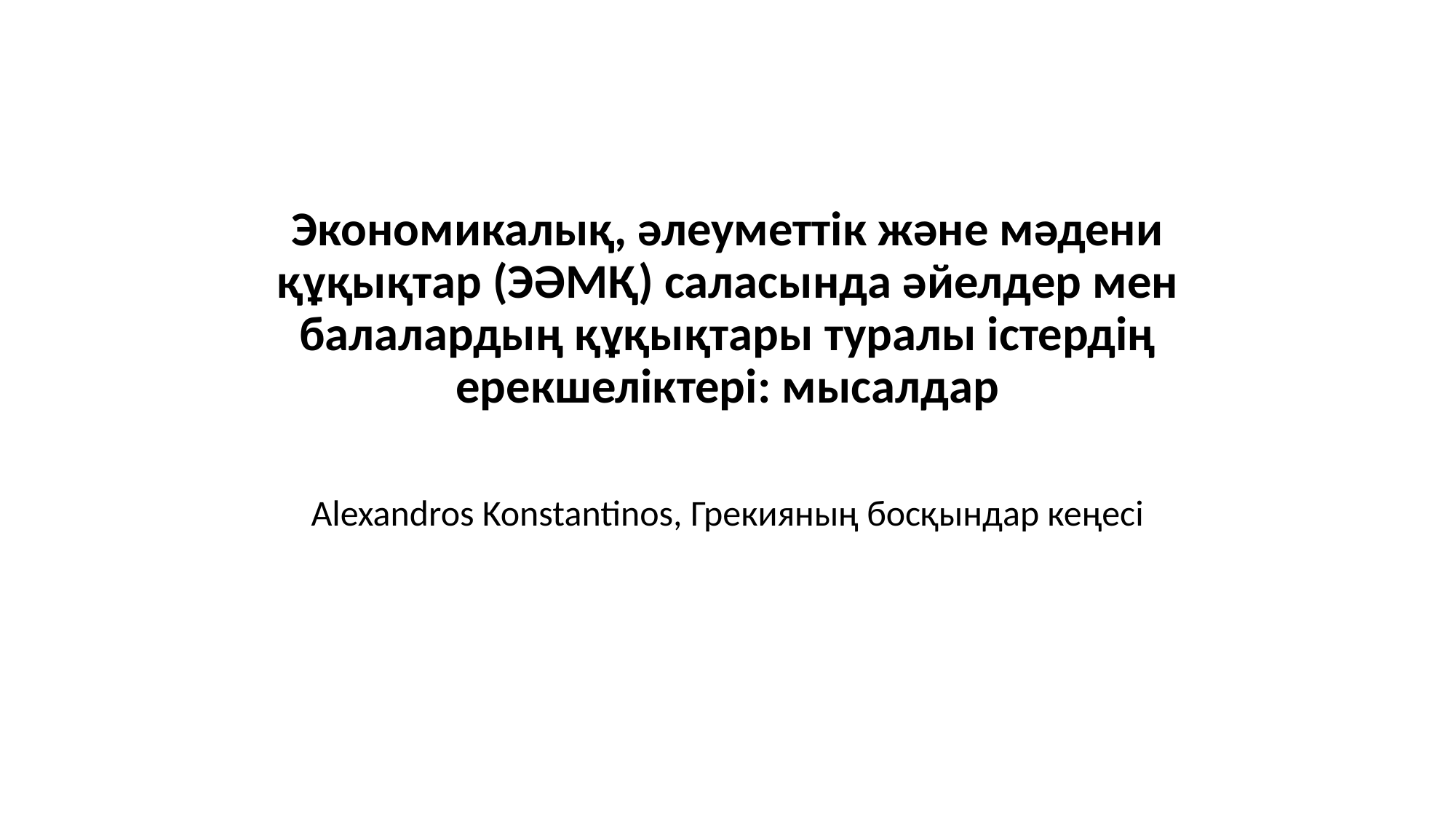

# Экономикалық, әлеуметтік және мәдени құқықтар (ЭӘМҚ) саласында әйелдер мен балалардың құқықтары туралы істердің ерекшеліктері: мысалдар

Alexandros Konstantinos, Грекияның босқындар кеңесі